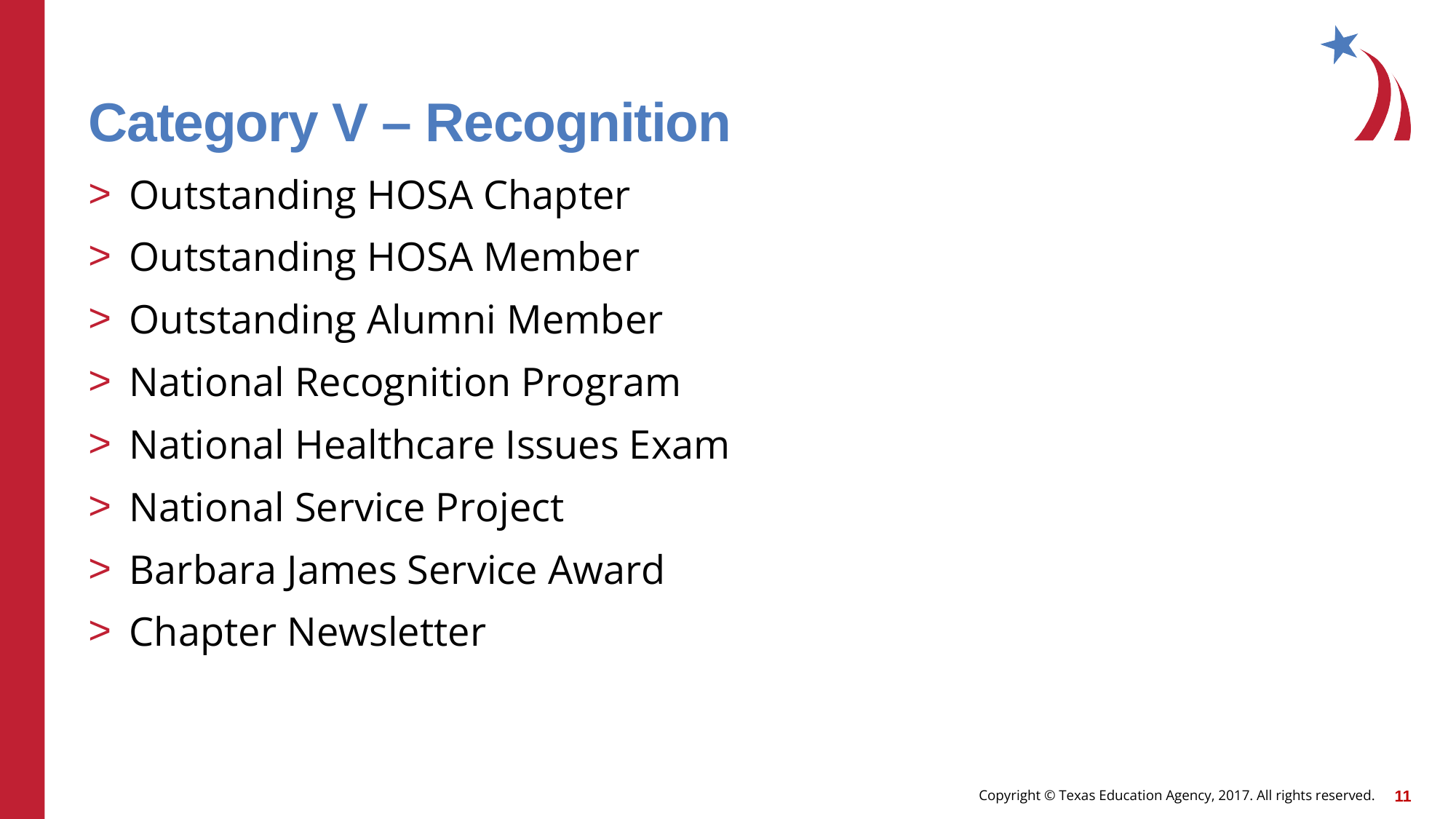

# Category V – Recognition
Outstanding HOSA Chapter
Outstanding HOSA Member
Outstanding Alumni Member
National Recognition Program
National Healthcare Issues Exam
National Service Project
Barbara James Service Award
Chapter Newsletter